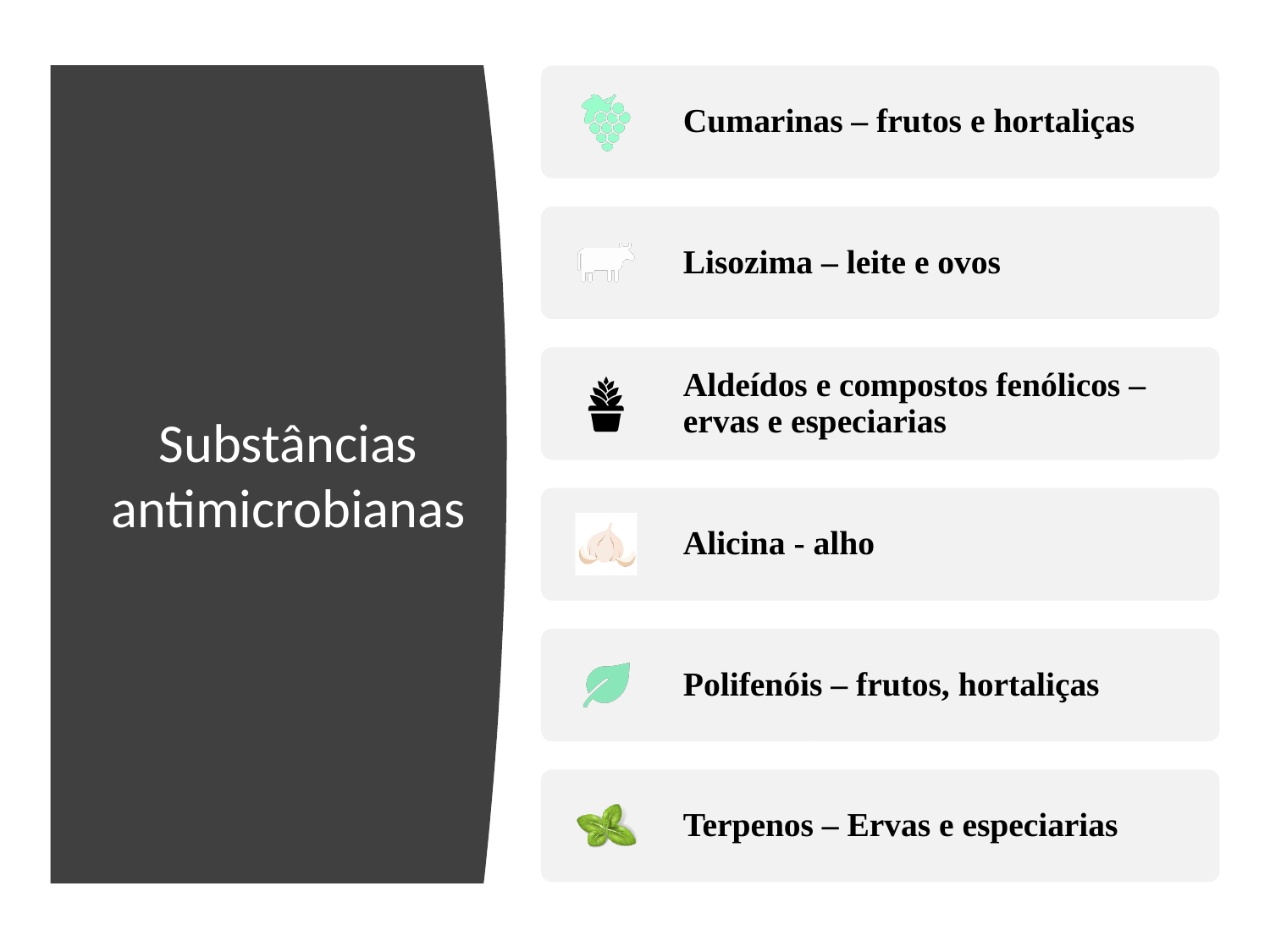

Cumarinas – frutos e hortaliças
Lisozima – leite e ovos
Aldeídos e compostos fenólicos – ervas e especiarias
Alicina - alho
Polifenóis – frutos, hortaliças
Terpenos – Ervas e especiarias

# Substâncias antimicrobianas